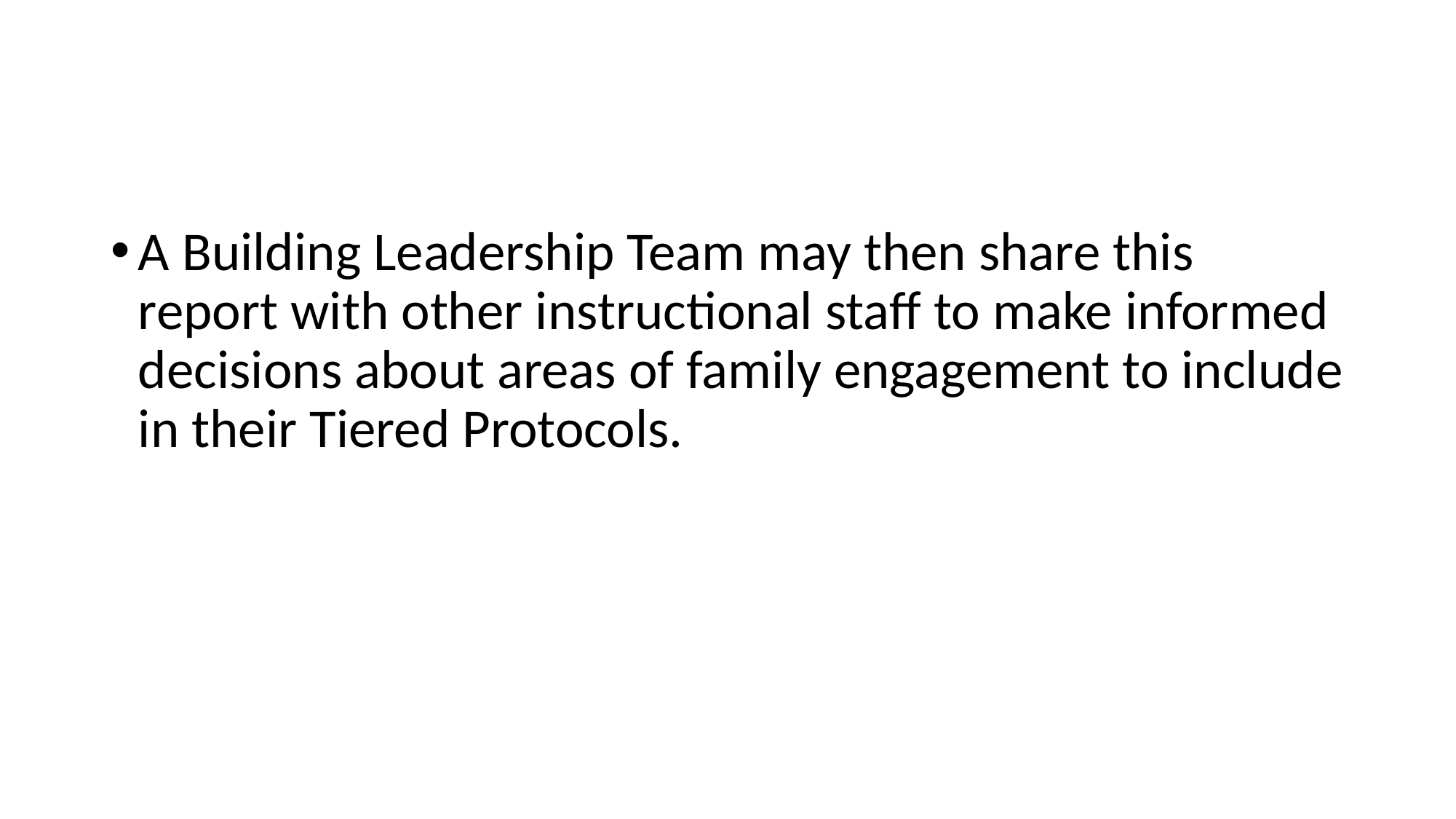

#
A Building Leadership Team may then share this report with other instructional staff to make informed decisions about areas of family engagement to include in their Tiered Protocols.